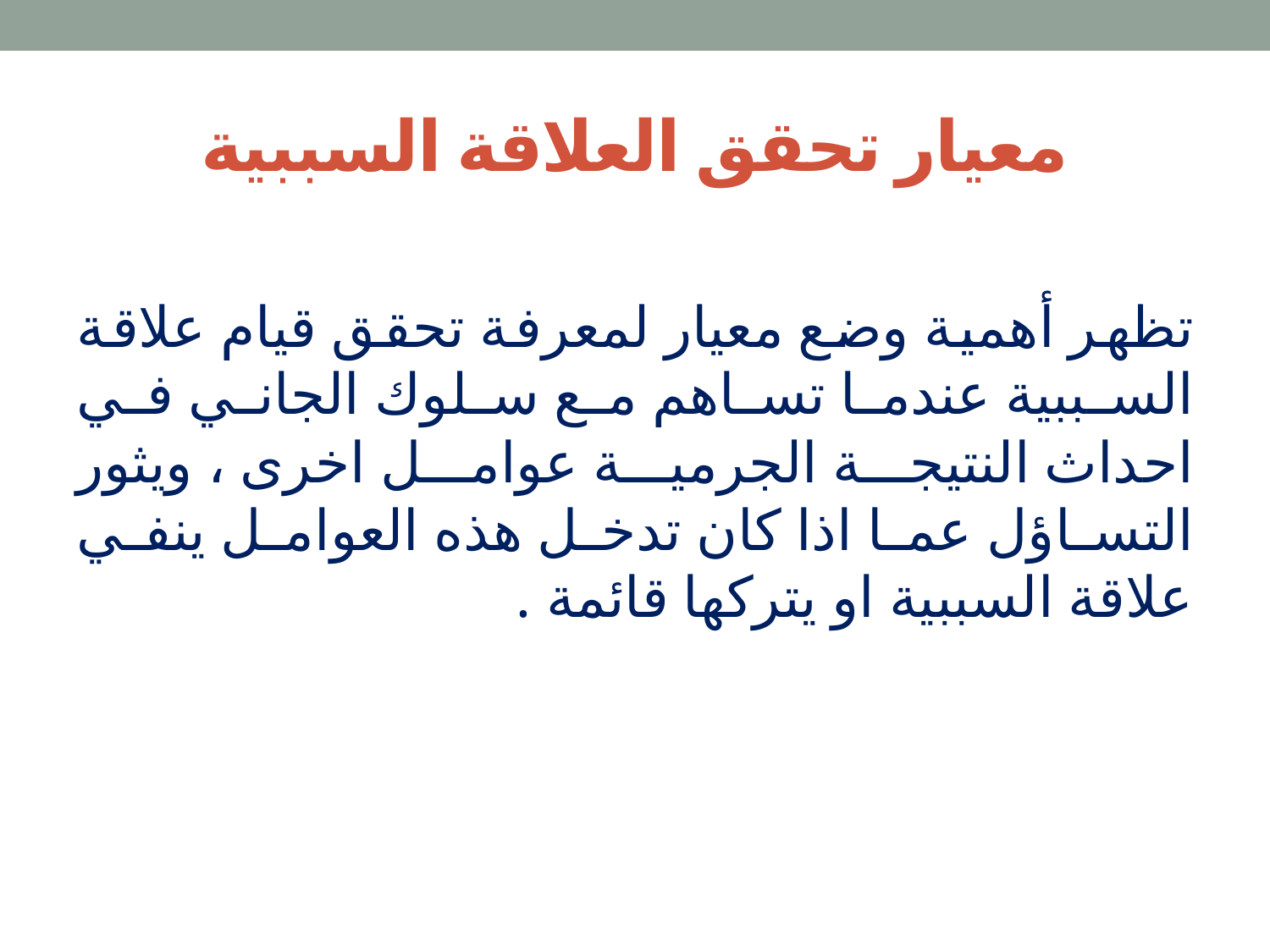

# معيار تحقق العلاقة السببية

تظهر أهمية وضع معيار لمعرفة تحقق قيام علاقة السببية عندما تساهم مع سلوك الجاني في احداث النتيجة الجرمية عوامل اخرى ، ويثور التساؤل عما اذا كان تدخل هذه العوامل ينفي علاقة السببية او يتركها قائمة .